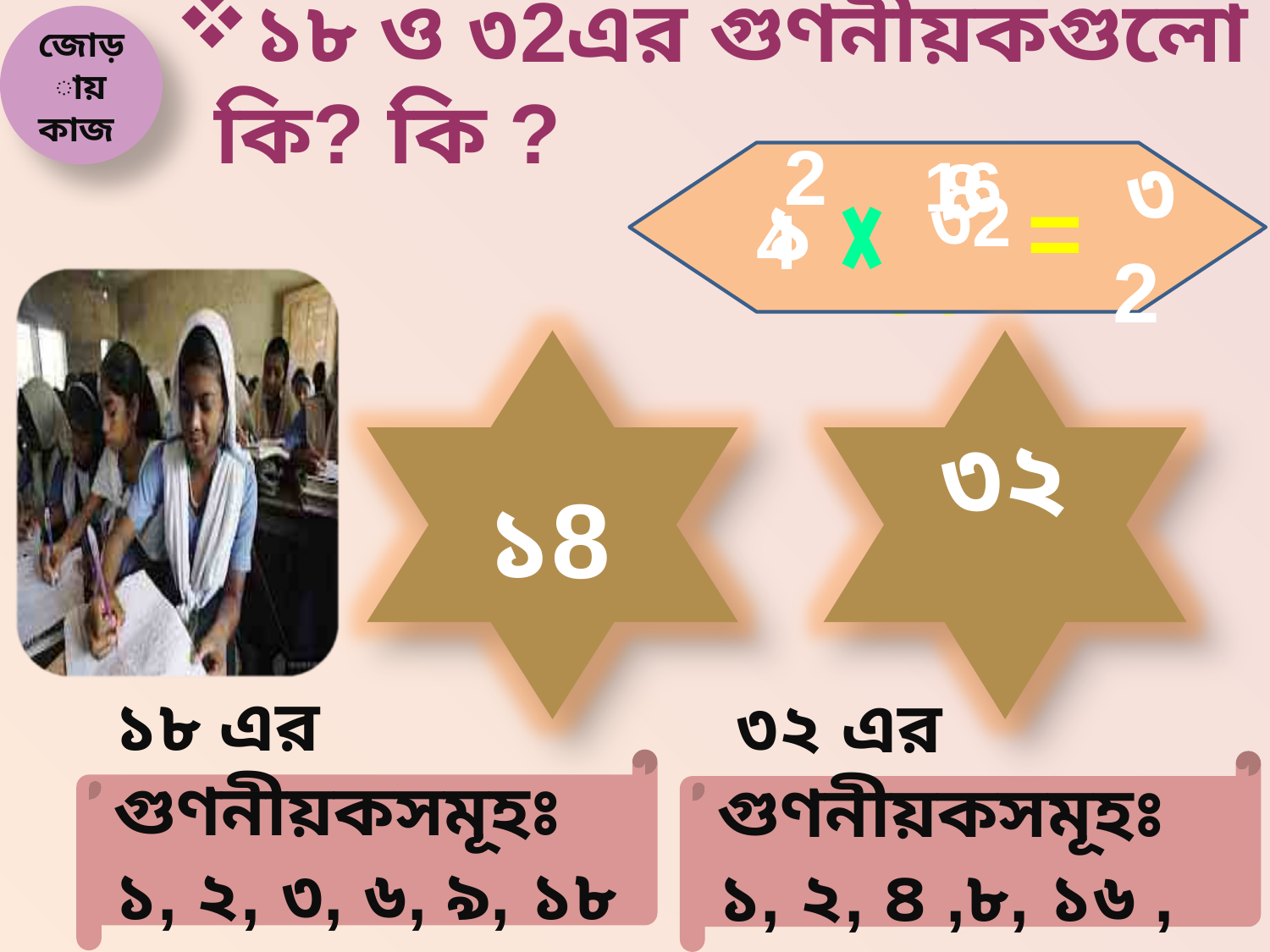

#
১৮ ও ৩2এর গুণনীয়কগুলো কি? কি ?
জোড়ায় কাজ

১৮
৯
           = ১৮
১
4
২
=
৩
১
 2
৬

8

16
৩2
৩2

১8
৩২
১৮ এর গুণনীয়কসমূহঃ ১, ২, ৩, ৬, ৯, ১৮
 ৩২ এর গুণনীয়কসমূহঃ ১, ২, ৪ ,৮, ১৬ , ৩২